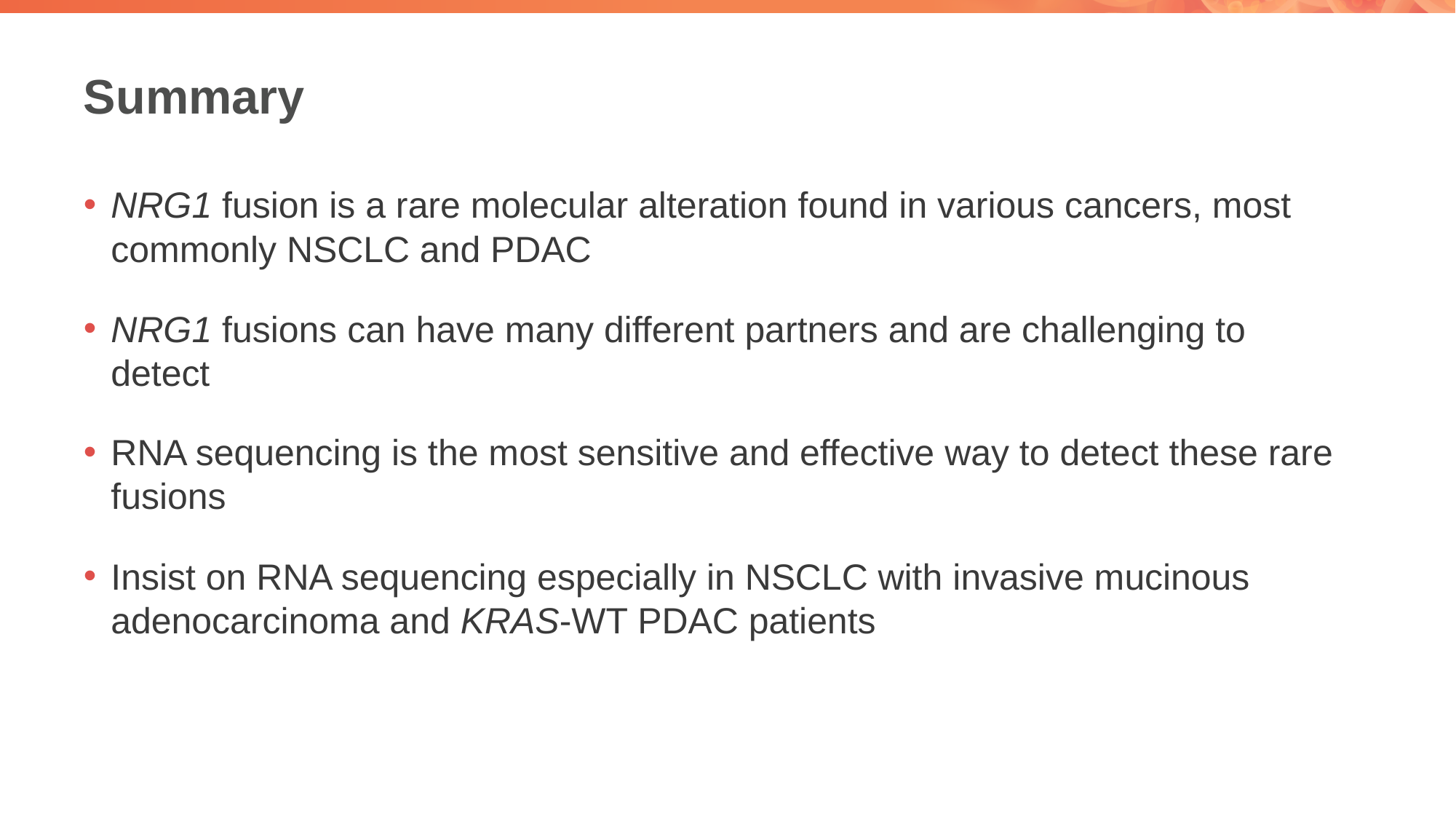

# Summary
NRG1 fusion is a rare molecular alteration found in various cancers, most commonly NSCLC and PDAC
NRG1 fusions can have many different partners and are challenging to detect
RNA sequencing is the most sensitive and effective way to detect these rare fusions
Insist on RNA sequencing especially in NSCLC with invasive mucinous adenocarcinoma and KRAS-WT PDAC patients